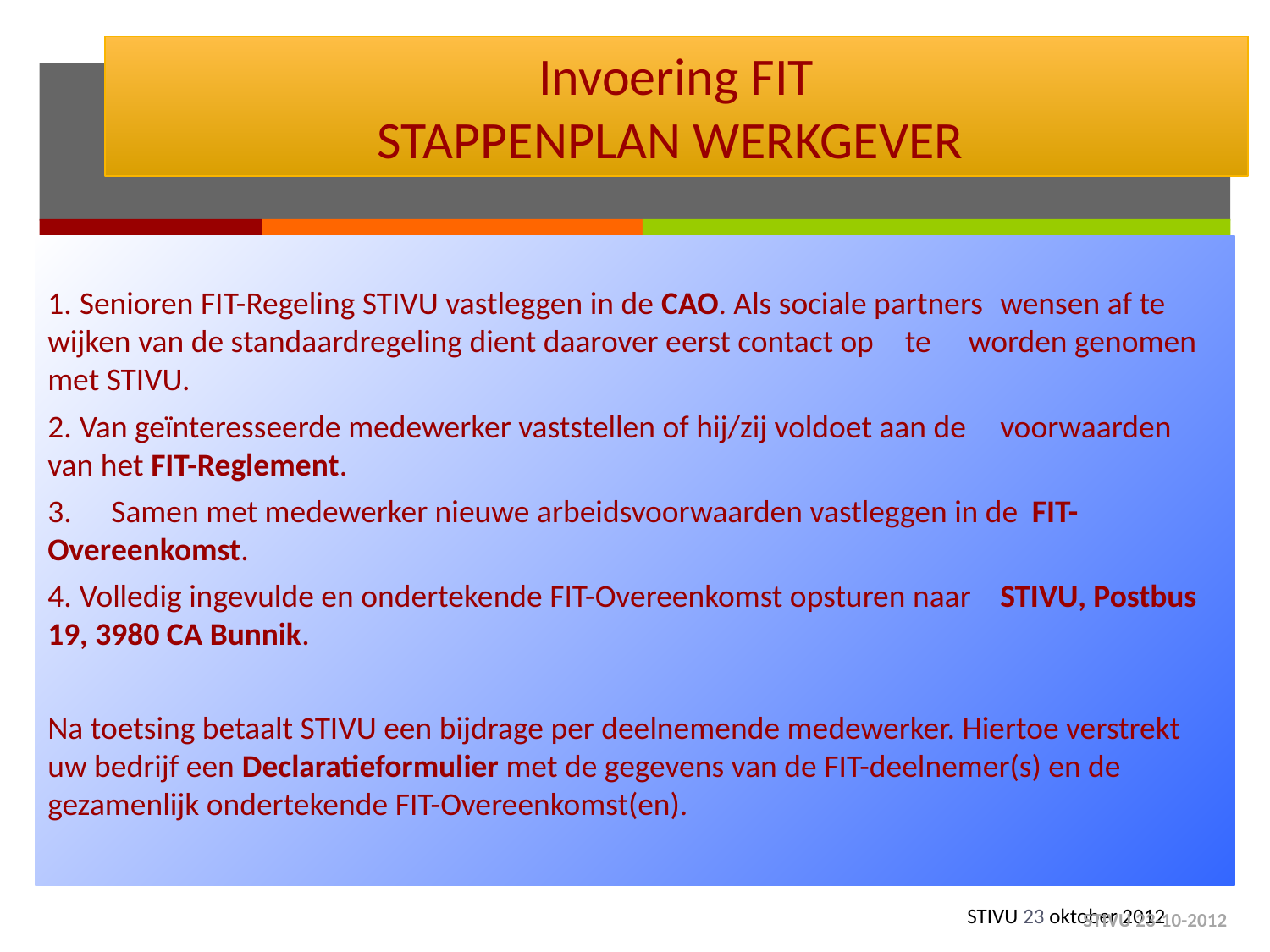

# Invoering FIT STAPPENPLAN WERKGEVER

1. 	Senioren FIT-Regeling STIVU vastleggen in de CAO. Als sociale partners 	wensen af te wijken van de standaardregeling dient daarover eerst contact op 	te 	worden genomen met STIVU.
2. 	Van geïnteresseerde medewerker vaststellen of hij/zij voldoet aan de 	voorwaarden van het FIT-Reglement.
3.  	Samen met medewerker nieuwe arbeidsvoorwaarden vastleggen in de 	FIT-Overeenkomst.
4. 	Volledig ingevulde en ondertekende FIT-Overeenkomst opsturen naar 	STIVU, Postbus 19, 3980 CA Bunnik.

Na toetsing betaalt STIVU een bijdrage per deelnemende medewerker. Hiertoe verstrekt uw bedrijf een Declaratieformulier met de gegevens van de FIT-deelnemer(s) en de gezamenlijk ondertekende FIT-Overeenkomst(en).

STIVU 23-10-2012
STIVU 23 oktober 2012